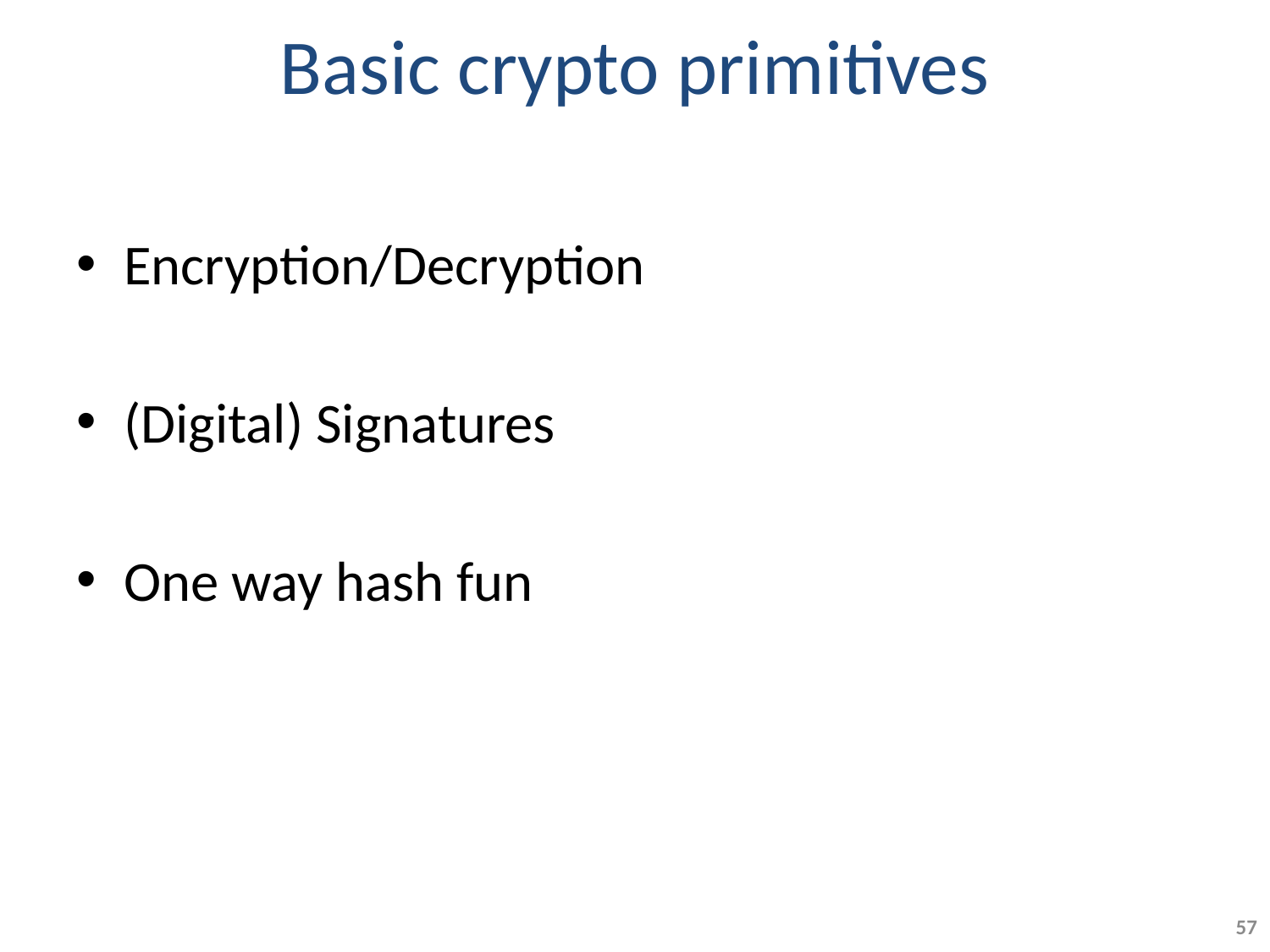

# Basic crypto primitives
Encryption/Decryption

(Digital) Signatures

One way hash fun

57